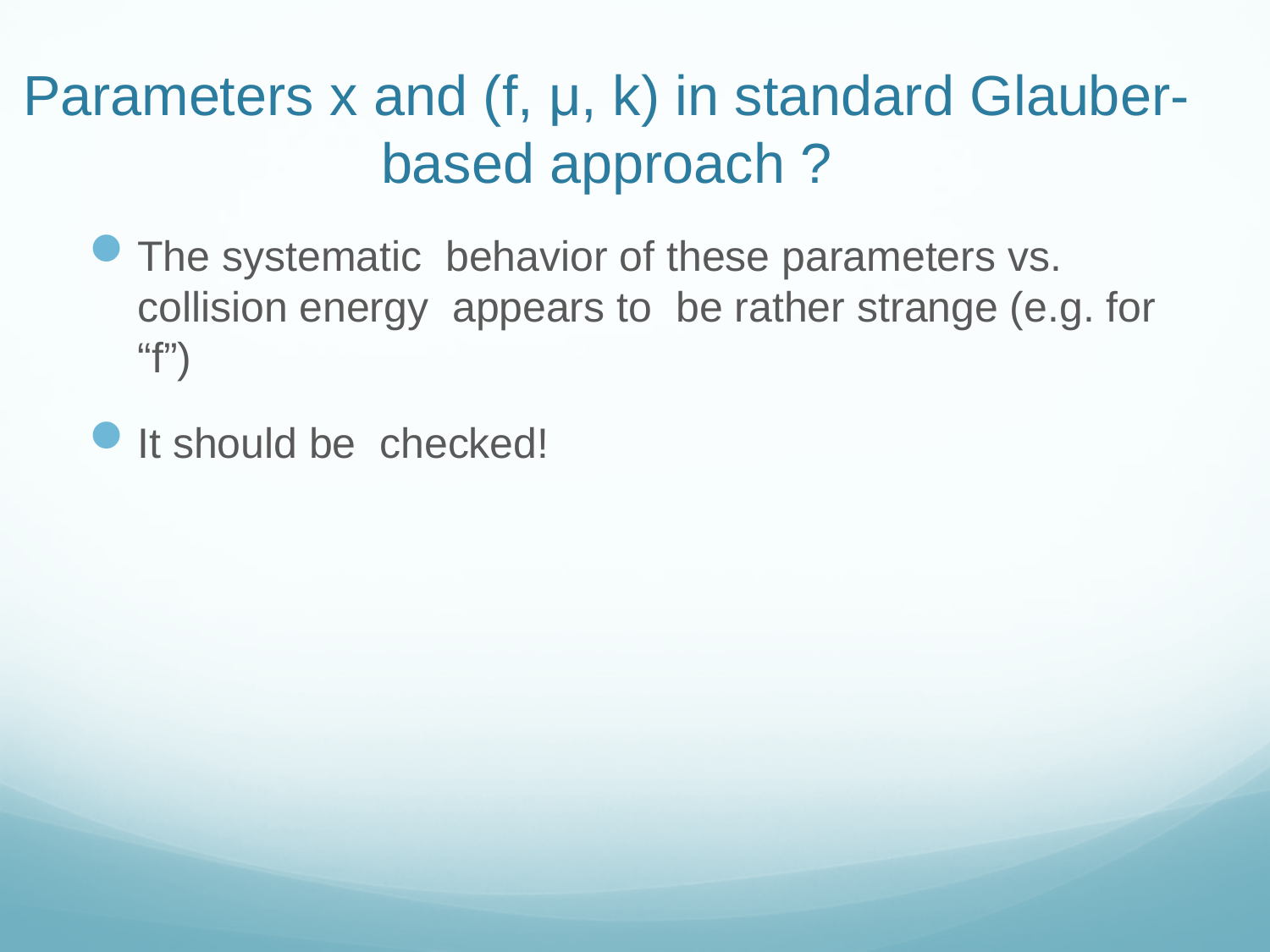

# Parameters x and (f, μ, k) in standard Glauber-based approach ?
The systematic  behavior of these parameters vs. collision energy  appears to  be rather strange (e.g. for “f”)
It should be  checked!